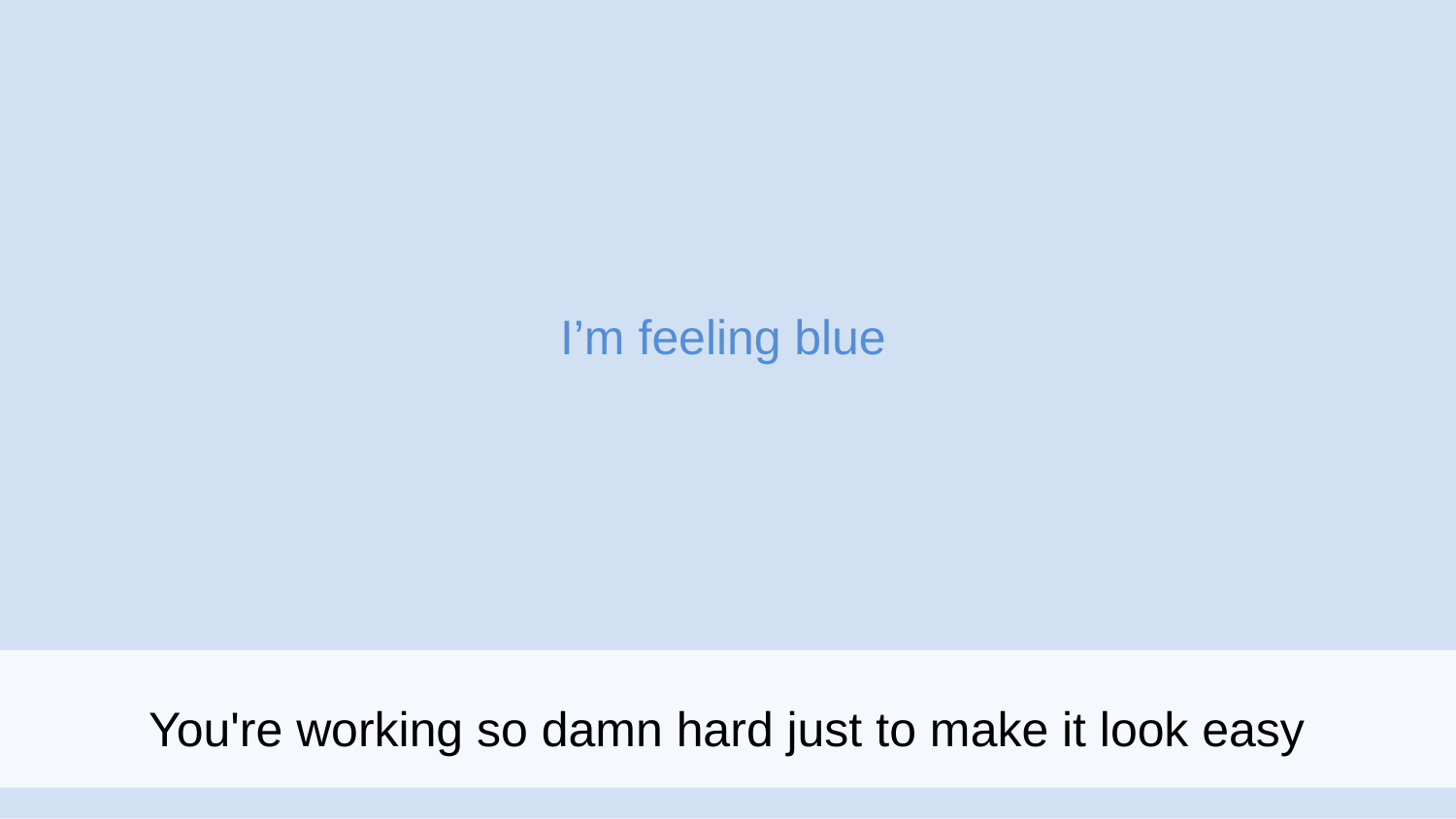

I’m feeling blue

You're working so damn hard just to make it look easy